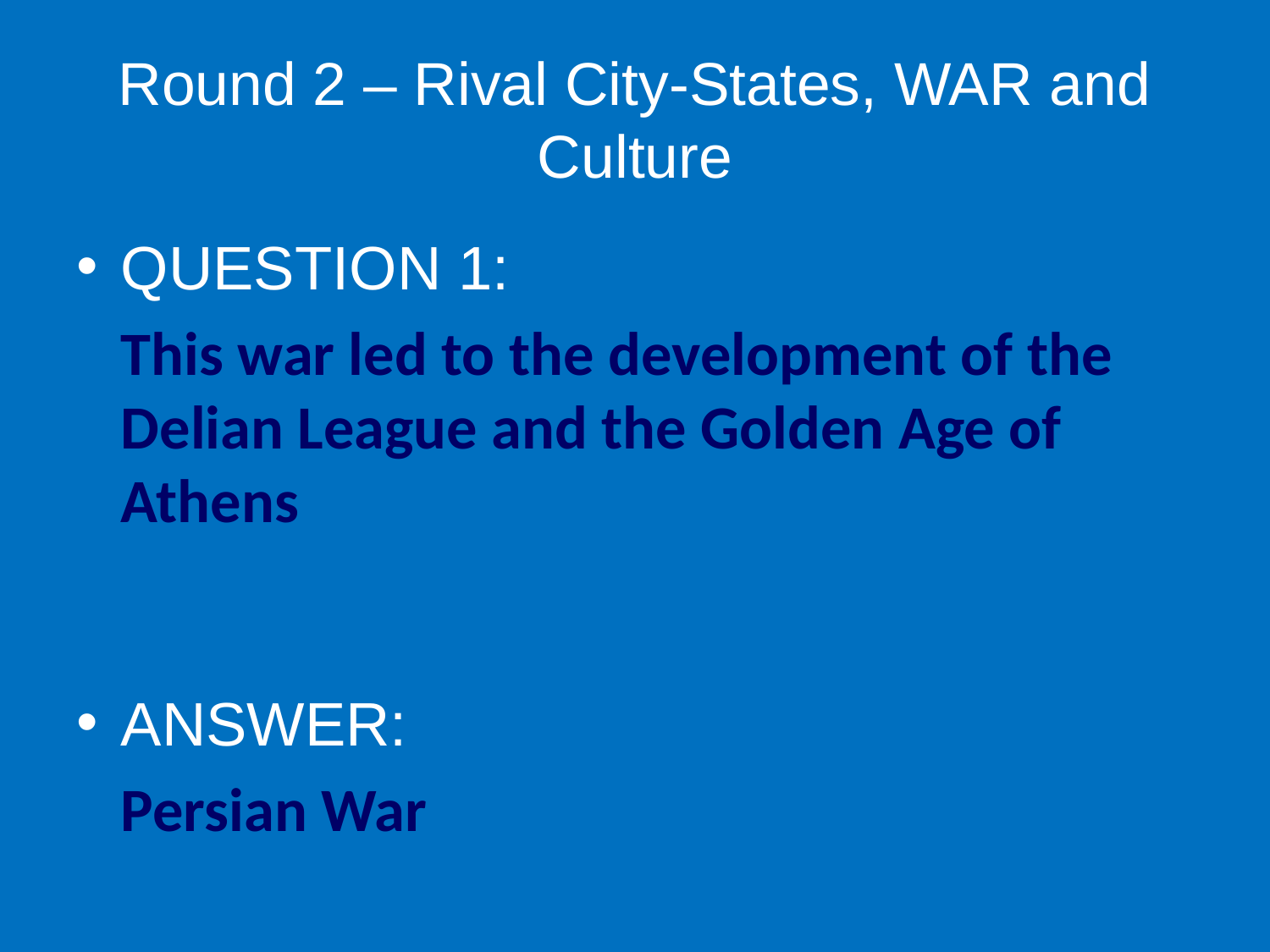

# Round 2 – Rival City-States, WAR and Culture
QUESTION 1:
	This war led to the development of the Delian League and the Golden Age of Athens

ANSWER:
	Persian War